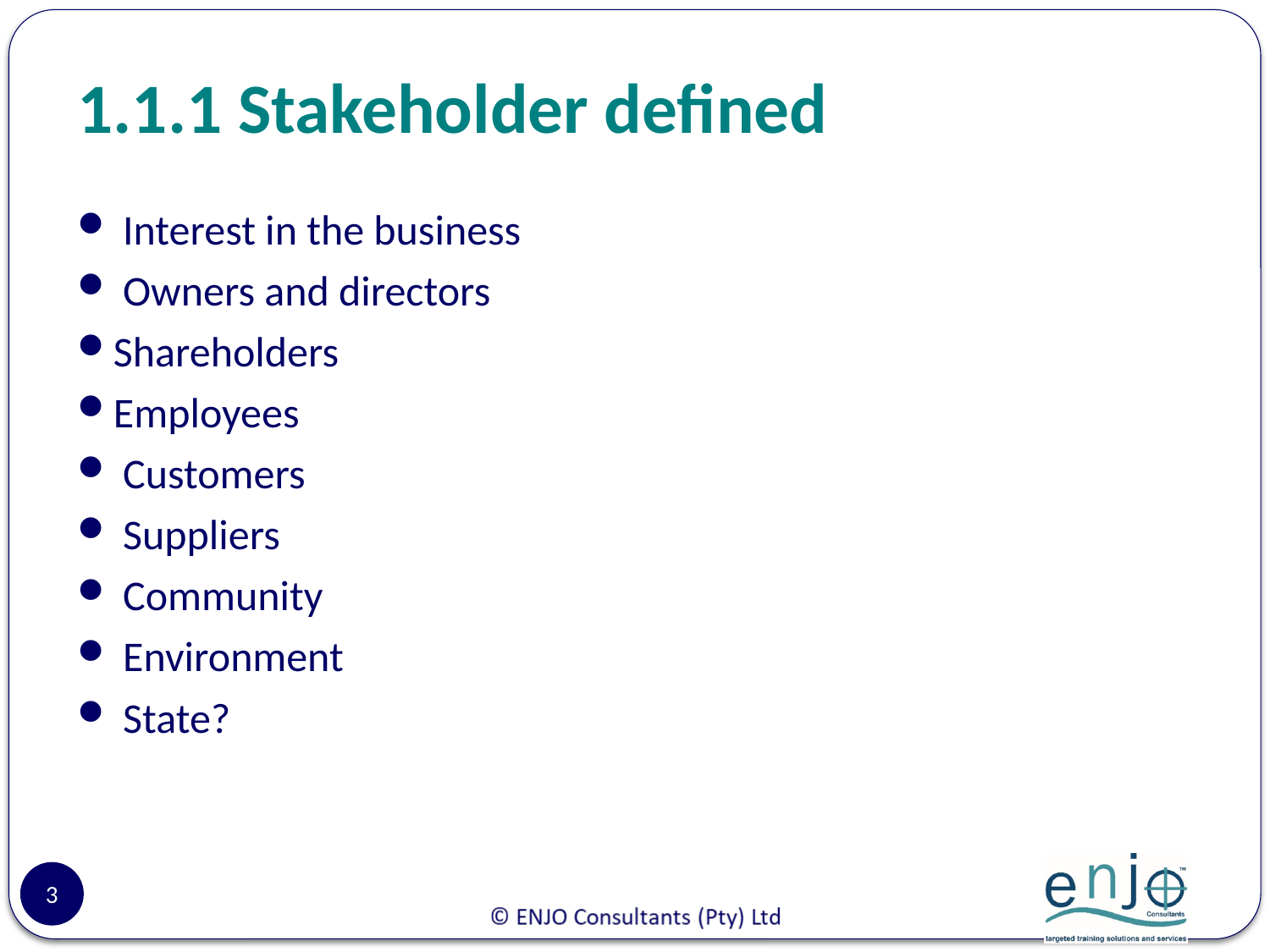

# 1.1.1 Stakeholder defined
 Interest in the business
 Owners and directors
Shareholders
Employees
 Customers
 Suppliers
 Community
 Environment
 State?
3